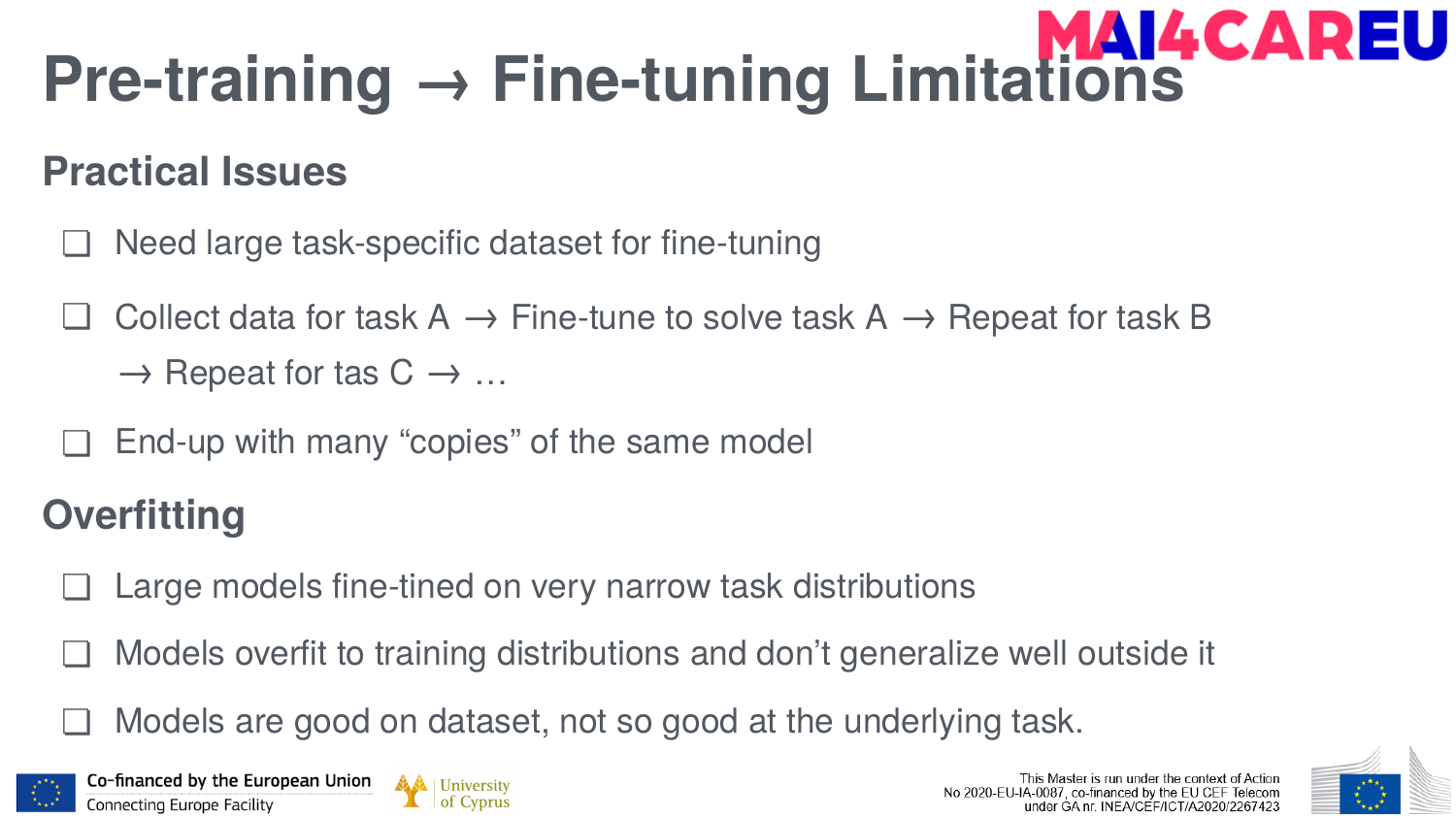

# Pre-training → Fine-tuning Limitations
Practical Issues
Need large task-specific dataset for fine-tuning
Collect data for task A → Fine-tune to solve task A → Repeat for task B
→ Repeat for tas C → …
End-up with many “copies” of the same model
Overfitting
Large models fine-tined on very narrow task distributions
Models overfit to training distributions and don’t generalize well outside it
Models are good on dataset, not so good at the underlying task.